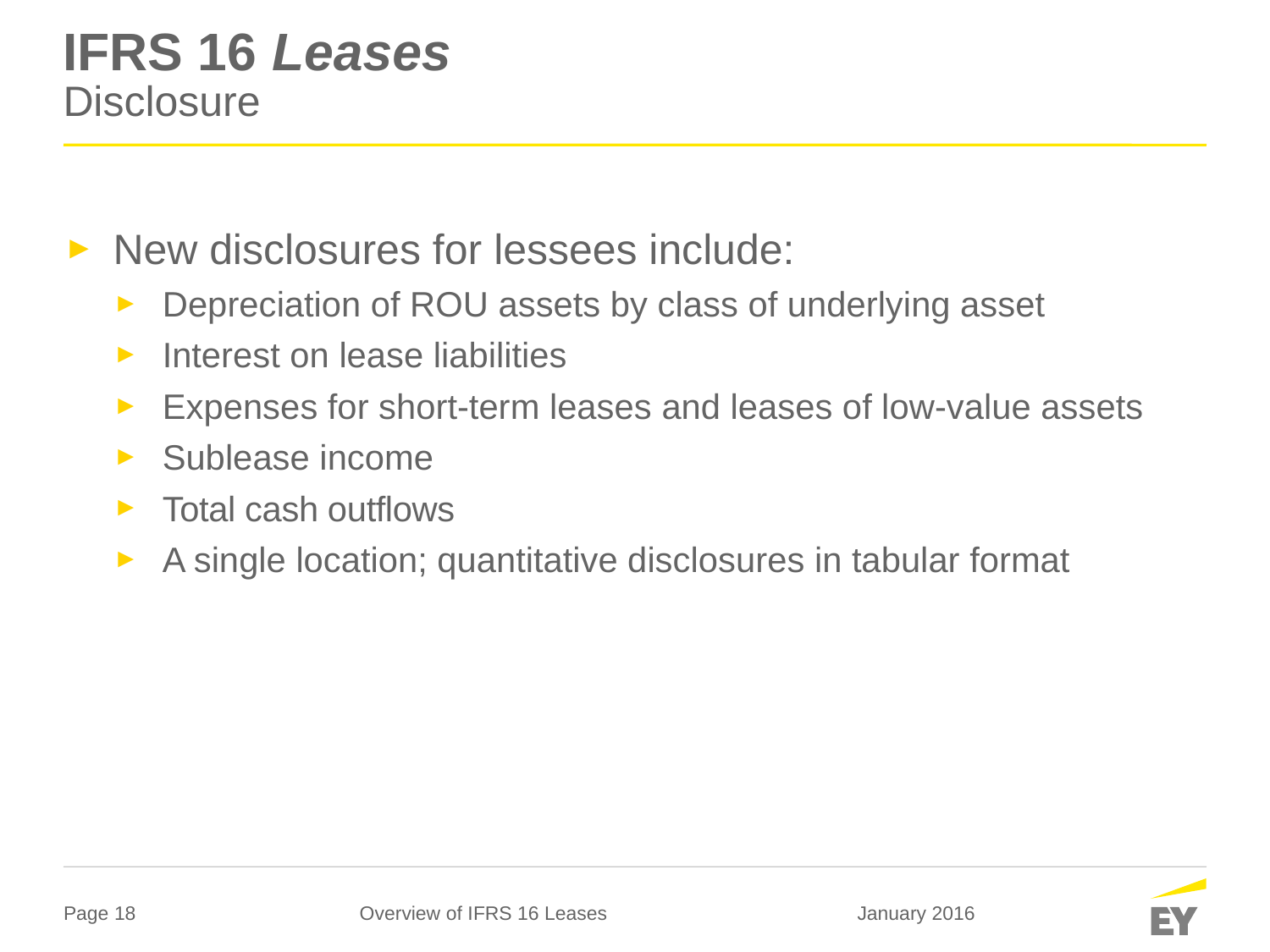

# IFRS 16 Leases Disclosure
New disclosures for lessees include:
Depreciation of ROU assets by class of underlying asset
Interest on lease liabilities
Expenses for short-term leases and leases of low-value assets
Sublease income
Total cash outflows
A single location; quantitative disclosures in tabular format

Overview of IFRS 16 Leases
January 2016